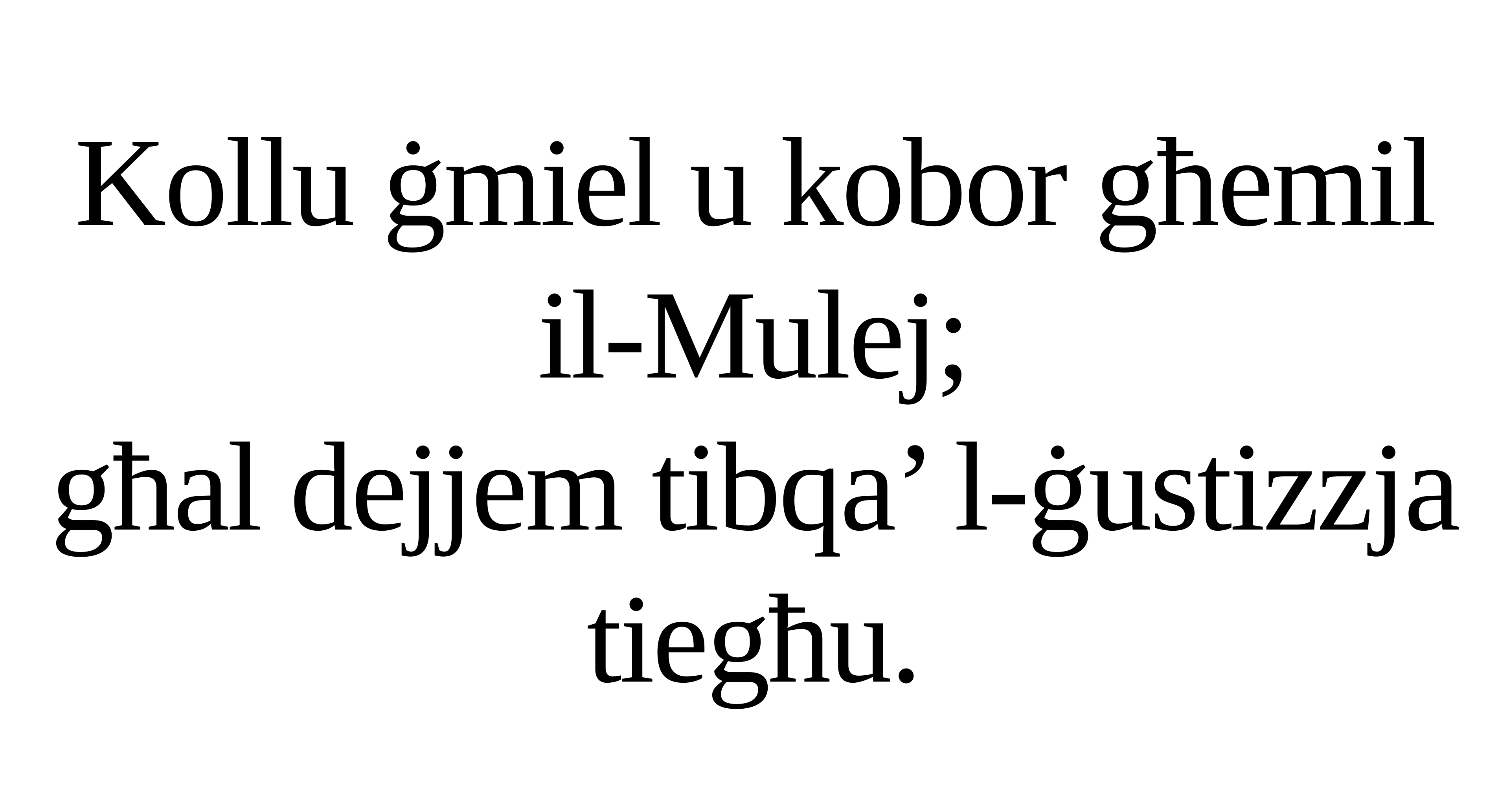

Kollu ġmiel u kobor għemil il-Mulej;
għal dejjem tibqa’ l-ġustizzja tiegħu.